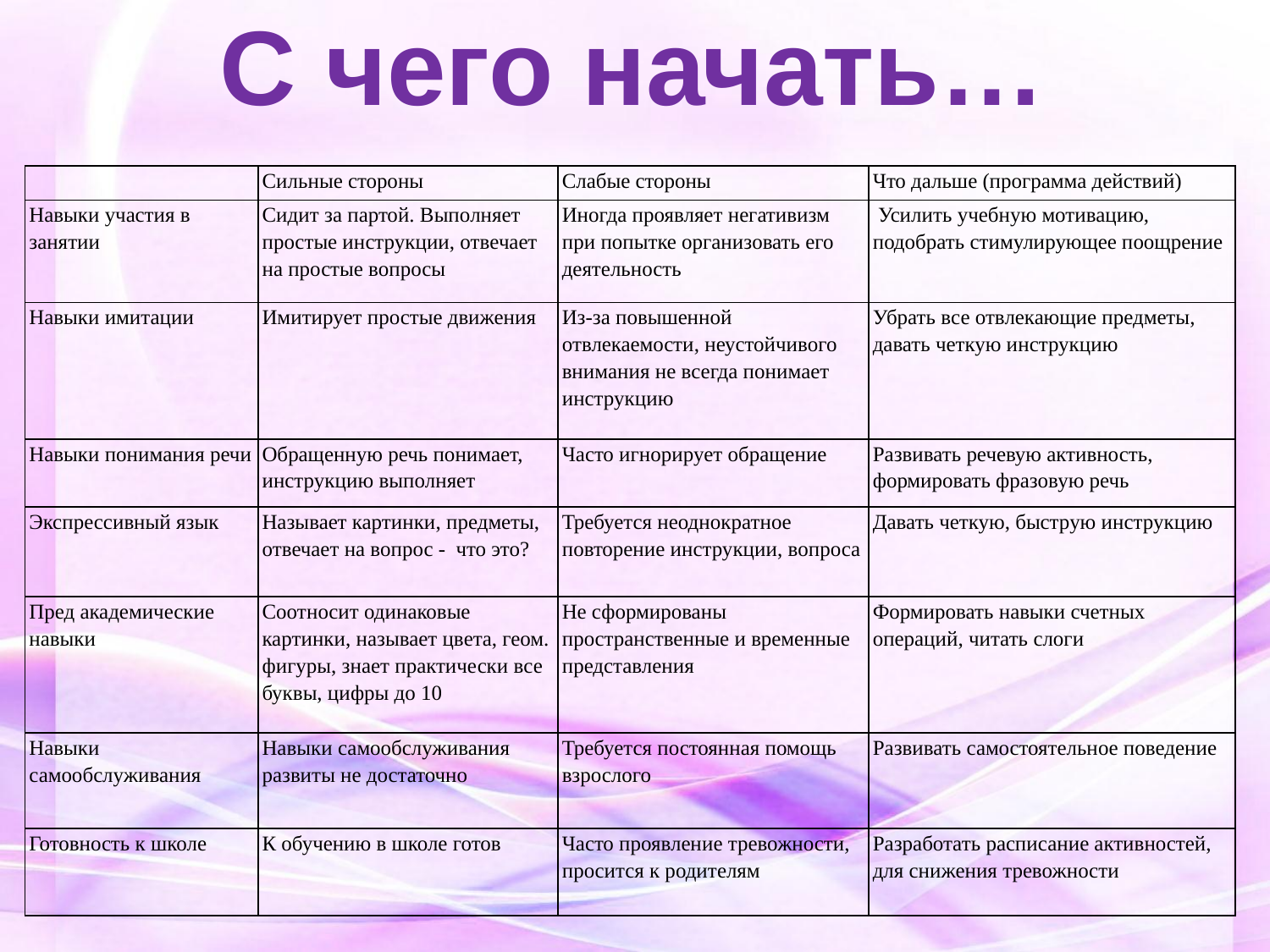

# С чего начать…
|  | Сильные стороны | Слабые стороны | Что дальше (программа действий) |
| --- | --- | --- | --- |
| Навыки участия в занятии | Сидит за партой. Выполняет простые инструкции, отвечает на простые вопросы | Иногда проявляет негативизм при попытке организовать его деятельность | Усилить учебную мотивацию, подобрать стимулирующее поощрение |
| Навыки имитации | Имитирует простые движения | Из-за повышенной отвлекаемости, неустойчивого внимания не всегда понимает инструкцию | Убрать все отвлекающие предметы, давать четкую инструкцию |
| Навыки понимания речи | Обращенную речь понимает, инструкцию выполняет | Часто игнорирует обращение | Развивать речевую активность, формировать фразовую речь |
| Экспрессивный язык | Называет картинки, предметы, отвечает на вопрос - что это? | Требуется неоднократное повторение инструкции, вопроса | Давать четкую, быструю инструкцию |
| Пред академические навыки | Соотносит одинаковые картинки, называет цвета, геом. фигуры, знает практически все буквы, цифры до 10 | Не сформированы пространственные и временные представления | Формировать навыки счетных операций, читать слоги |
| Навыки самообслуживания | Навыки самообслуживания развиты не достаточно | Требуется постоянная помощь взрослого | Развивать самостоятельное поведение |
| Готовность к школе | К обучению в школе готов | Часто проявление тревожности, просится к родителям | Разработать расписание активностей, для снижения тревожности |